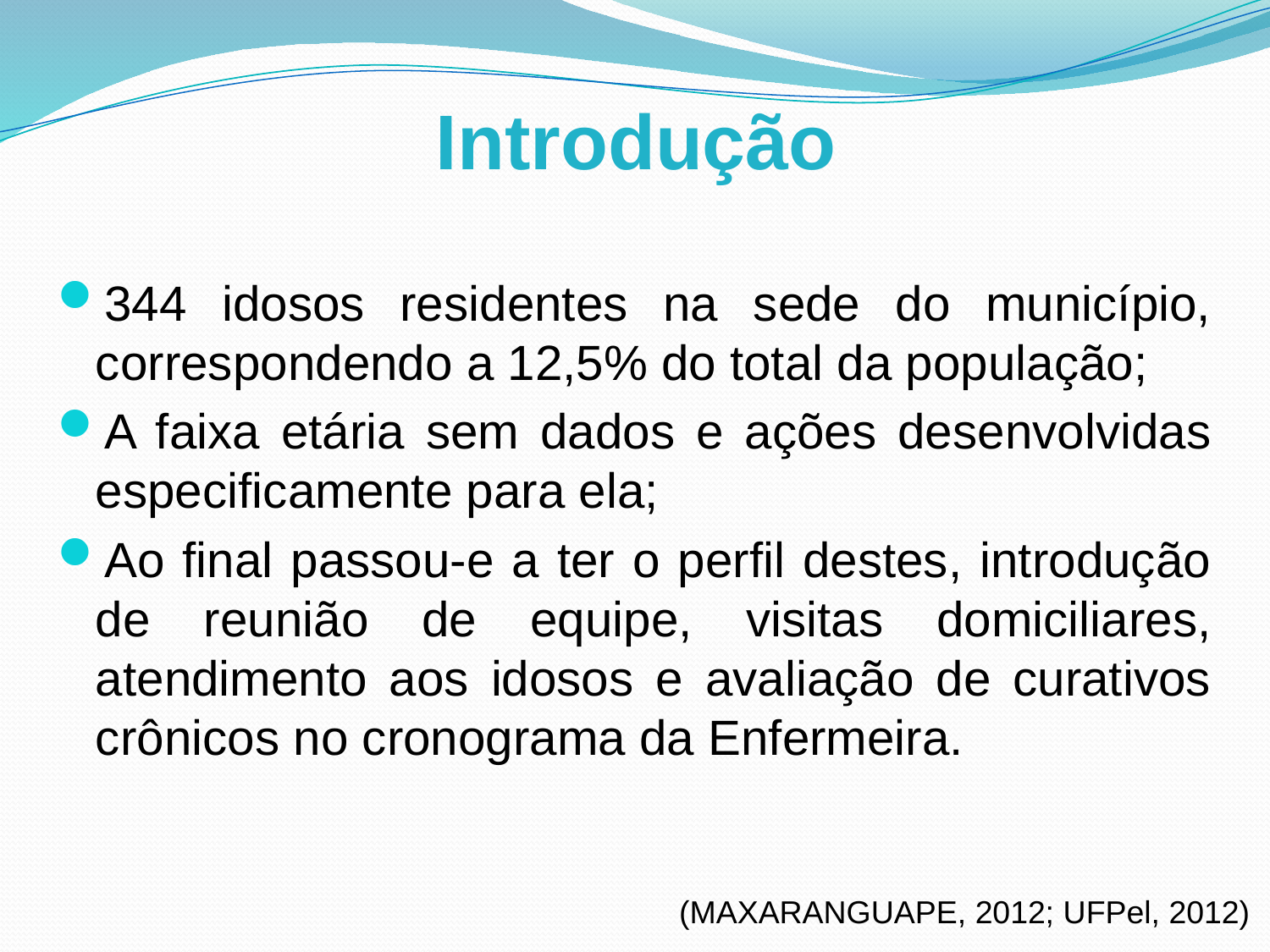

# Introdução

344 idosos residentes na sede do município, correspondendo a 12,5% do total da população;
A faixa etária sem dados e ações desenvolvidas especificamente para ela;
Ao final passou-e a ter o perfil destes, introdução de reunião de equipe, visitas domiciliares, atendimento aos idosos e avaliação de curativos crônicos no cronograma da Enfermeira.

(MAXARANGUAPE, 2012; UFPel, 2012)